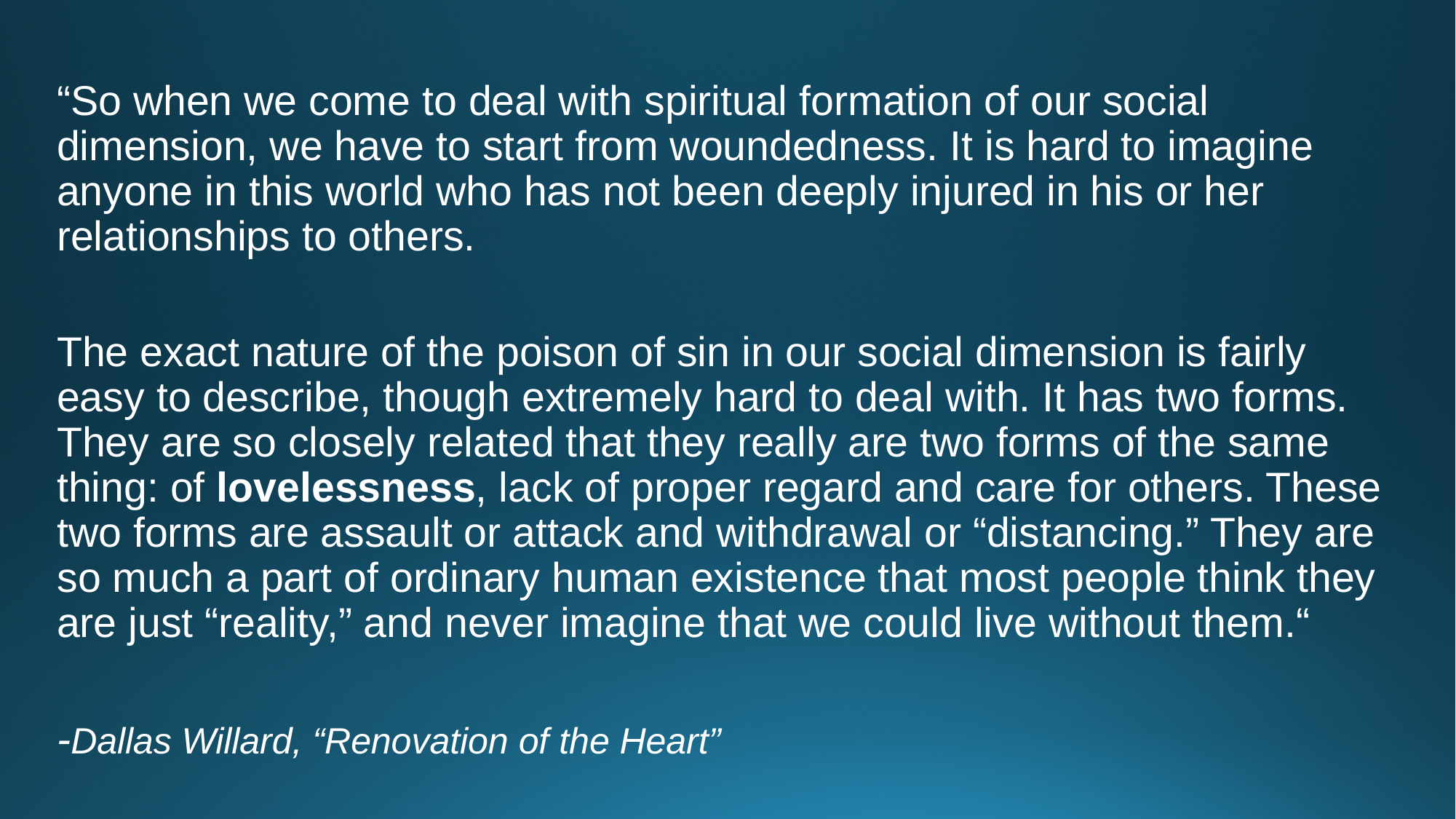

“So when we come to deal with spiritual formation of our social dimension, we have to start from woundedness. It is hard to imagine anyone in this world who has not been deeply injured in his or her relationships to others.

The exact nature of the poison of sin in our social dimension is fairly easy to describe, though extremely hard to deal with. It has two forms. They are so closely related that they really are two forms of the same thing: of lovelessness, lack of proper regard and care for others. These two forms are assault or attack and withdrawal or “distancing.” They are so much a part of ordinary human existence that most people think they are just “reality,” and never imagine that we could live without them.“

-Dallas Willard, “Renovation of the Heart”